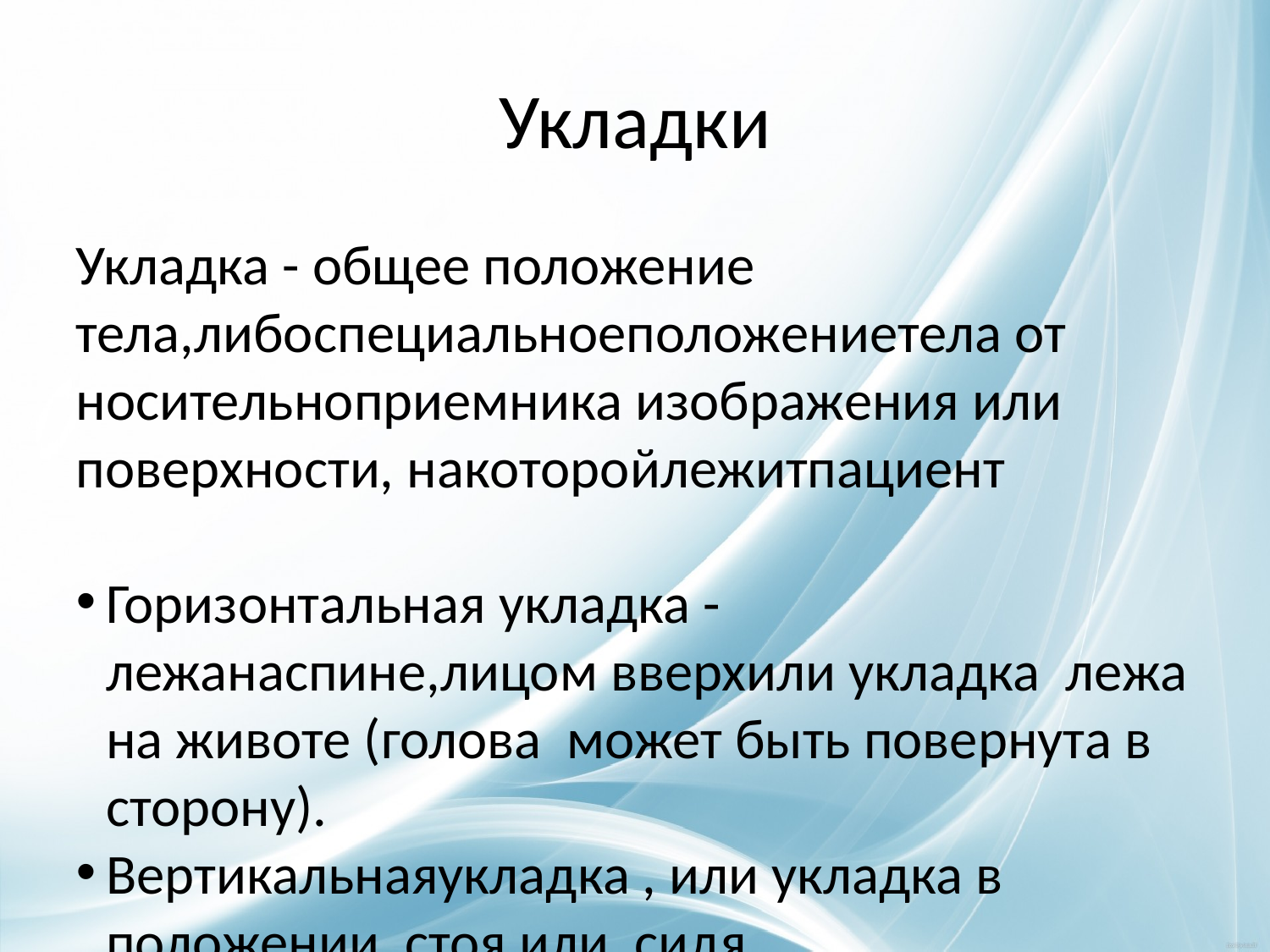

Укладки
Укладка - общее положение тела,либоспециальноеположениетела от­носительноприемника изображения или поверхности, накото­ройлежитпациент

Горизонтальная укладка - лежанaспине,лицом вверхили укладка  лежа на животе (голова  может быть повернута в сторону).
Вертикальнаяукладка , или укладка в положении  стоя или  сидя ,  выпрямившись .
Укладка поТренделенбургу- Наклонноеположение всего тела с головой ниже ног .
Укладкапо Симу (полупронационная) Наклонное косое положение, при котором пациент лежит  на левом боку с вытянутой левой ногой и с полусогнутой в колене  и бедре правой ногой.
Укладка поФоулеруНаклонноеположение всего тела  с головой выше ног.
Литотомическаяукладкалежана спине (супинационная): ноги в коленях ибедрахсогнуты, бедра разведены и согнуты наружу, ноги лежат на специальных подставках